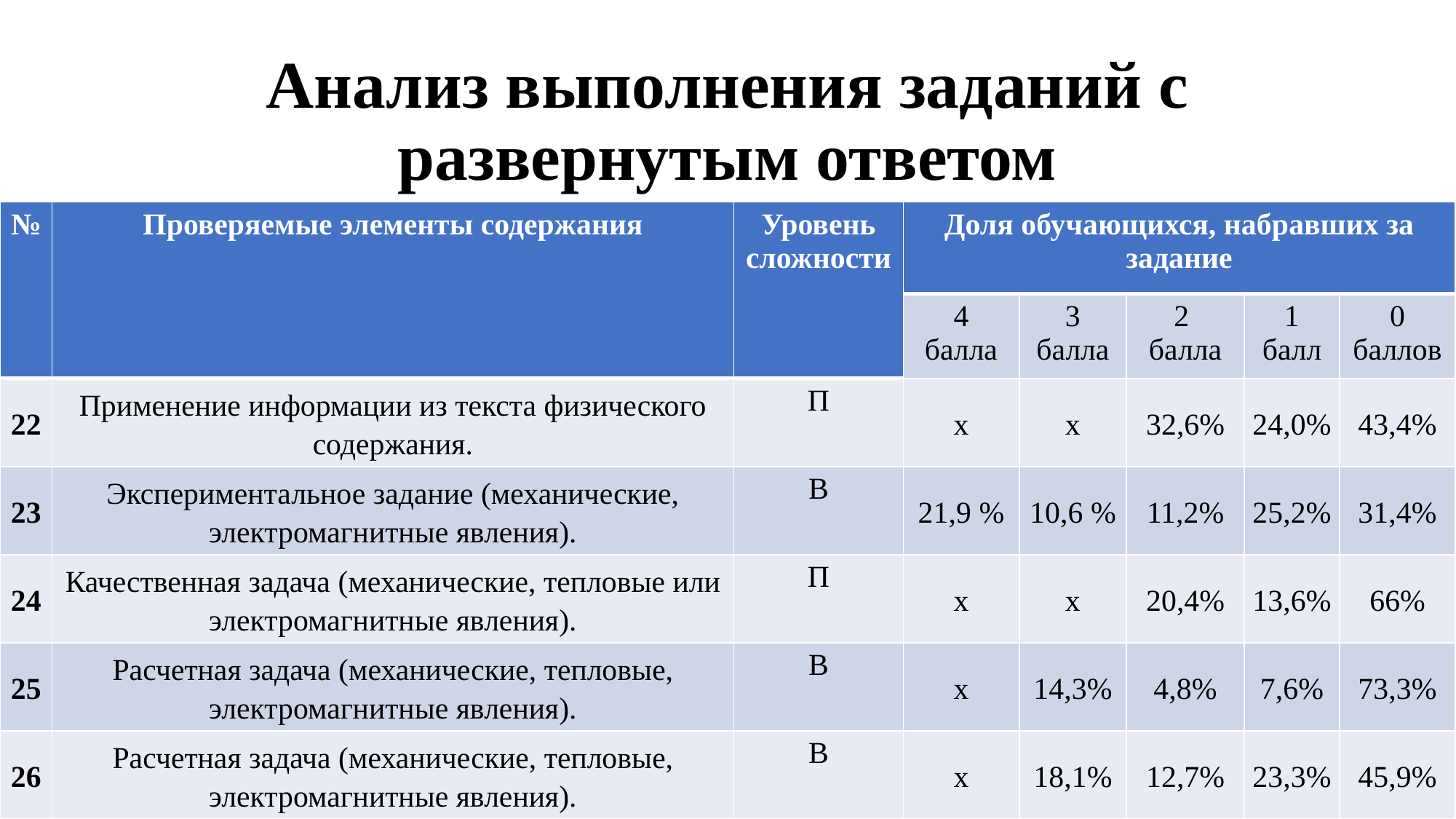

# Анализ выполнения заданий с развернутым ответом
| № | Проверяемые элементы содержания | Уровень сложности | Доля обучающихся, набравших за задание |  |  |  |  |
| --- | --- | --- | --- | --- | --- | --- | --- |
|  |  |  | 4 балла | 3 балла | 2 балла | 1 балл | 0 баллов |
| 22 | Применение информации из текста физического содержания. | П | х | х | 32,6% | 24,0% | 43,4% |
| 23 | Экспериментальное задание (механические, электромагнитные явления). | В | 21,9 % | 10,6 % | 11,2% | 25,2% | 31,4% |
| 24 | Качественная задача (механические, тепловые или электромагнитные явления). | П | х | х | 20,4% | 13,6% | 66% |
| 25 | Расчетная задача (механические, тепловые, электромагнитные явления). | В | х | 14,3% | 4,8% | 7,6% | 73,3% |
| 26 | Расчетная задача (механические, тепловые, электромагнитные явления). | В | х | 18,1% | 12,7% | 23,3% | 45,9% |